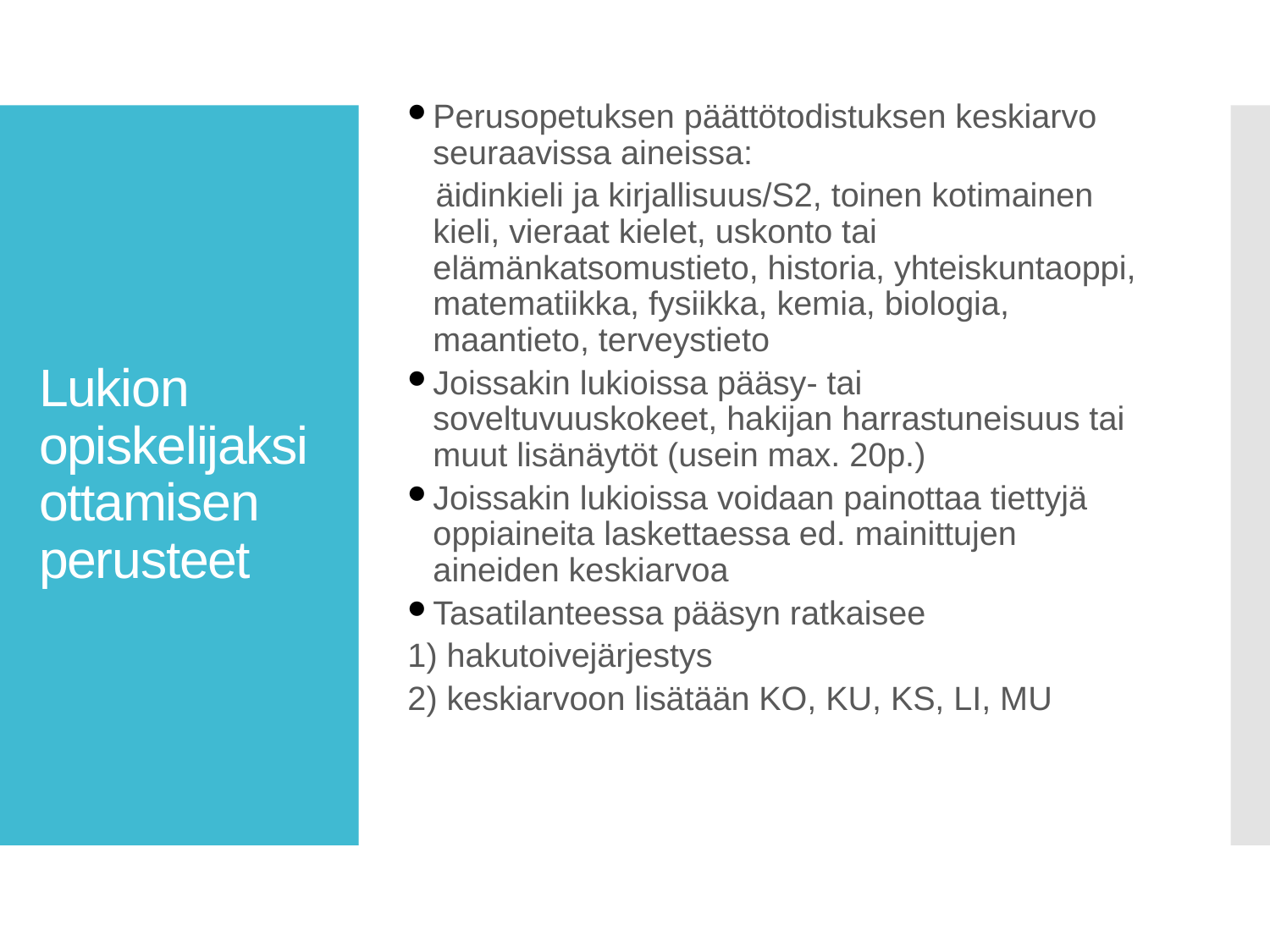

Perusopetuksen päättötodistuksen keskiarvo seuraavissa aineissa:
   äidinkieli ja kirjallisuus/S2, toinen kotimainen kieli, vieraat kielet, uskonto tai elämänkatsomustieto, historia, yhteiskuntaoppi, matematiikka, fysiikka, kemia, biologia, maantieto, terveystieto
Joissakin lukioissa pääsy- tai soveltuvuuskokeet, hakijan harrastuneisuus tai muut lisänäytöt (usein max. 20p.)
Joissakin lukioissa voidaan painottaa tiettyjä oppiaineita laskettaessa ed. mainittujen aineiden keskiarvoa
Tasatilanteessa pääsyn ratkaisee
1) hakutoivejärjestys
2) keskiarvoon lisätään KO, KU, KS, LI, MU

# Lukion opiskelijaksi ottamisen perusteet